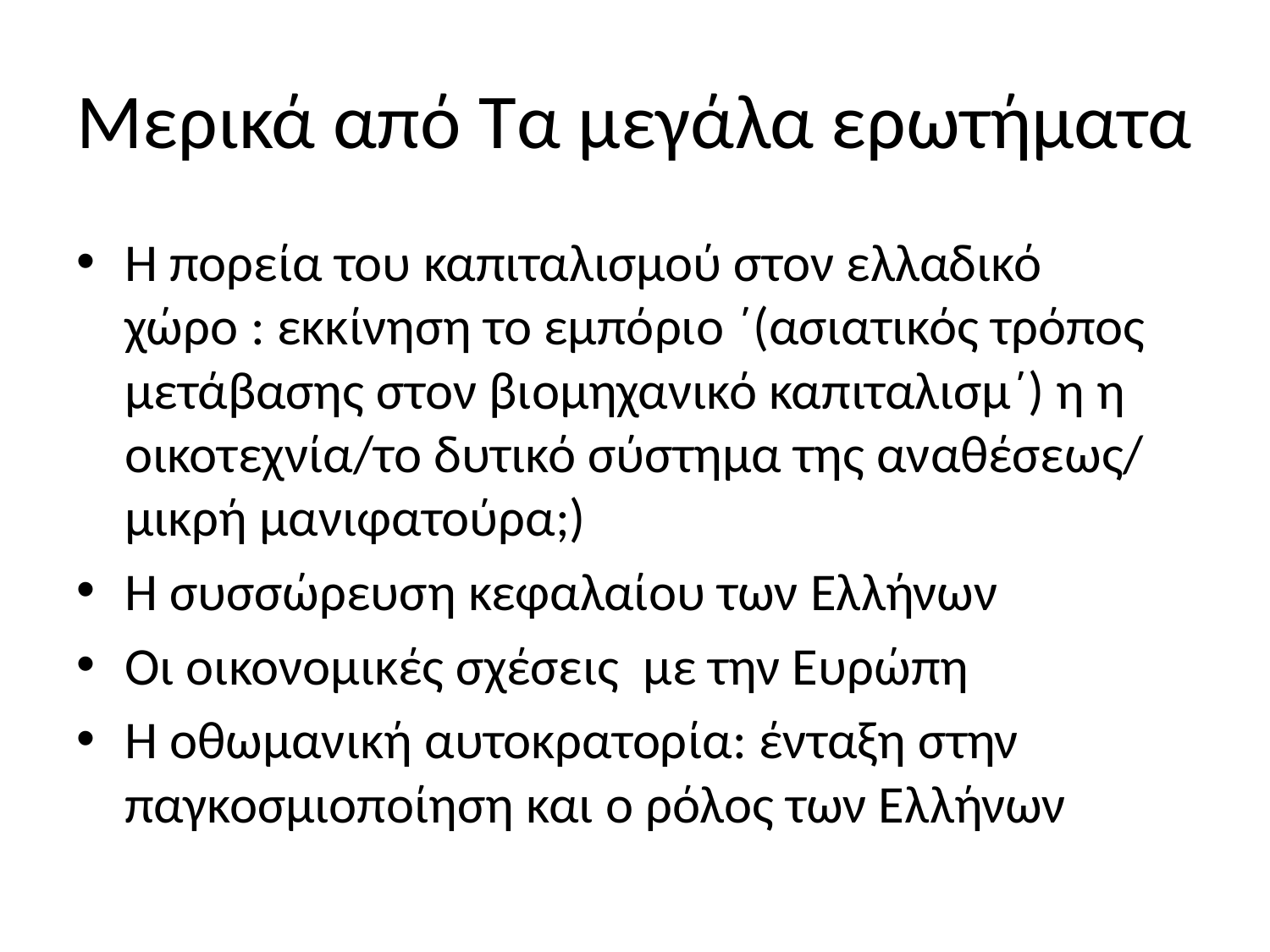

# Μερικά από Τα μεγάλα ερωτήματα
Η πορεία του καπιταλισμού στον ελλαδικό χώρο : εκκίνηση το εμπόριο ΄(ασιατικός τρόπος μετάβασης στον βιομηχανικό καπιταλισμ΄) η η οικοτεχνία/το δυτικό σύστημα της αναθέσεως/ μικρή μανιφατούρα;)
Η συσσώρευση κεφαλαίου των Ελλήνων
Οι οικονομικές σχέσεις  με την Ευρώπη
Η οθωμανική αυτοκρατορία: ένταξη στην παγκοσμιοποίηση και ο ρόλος των Ελλήνων